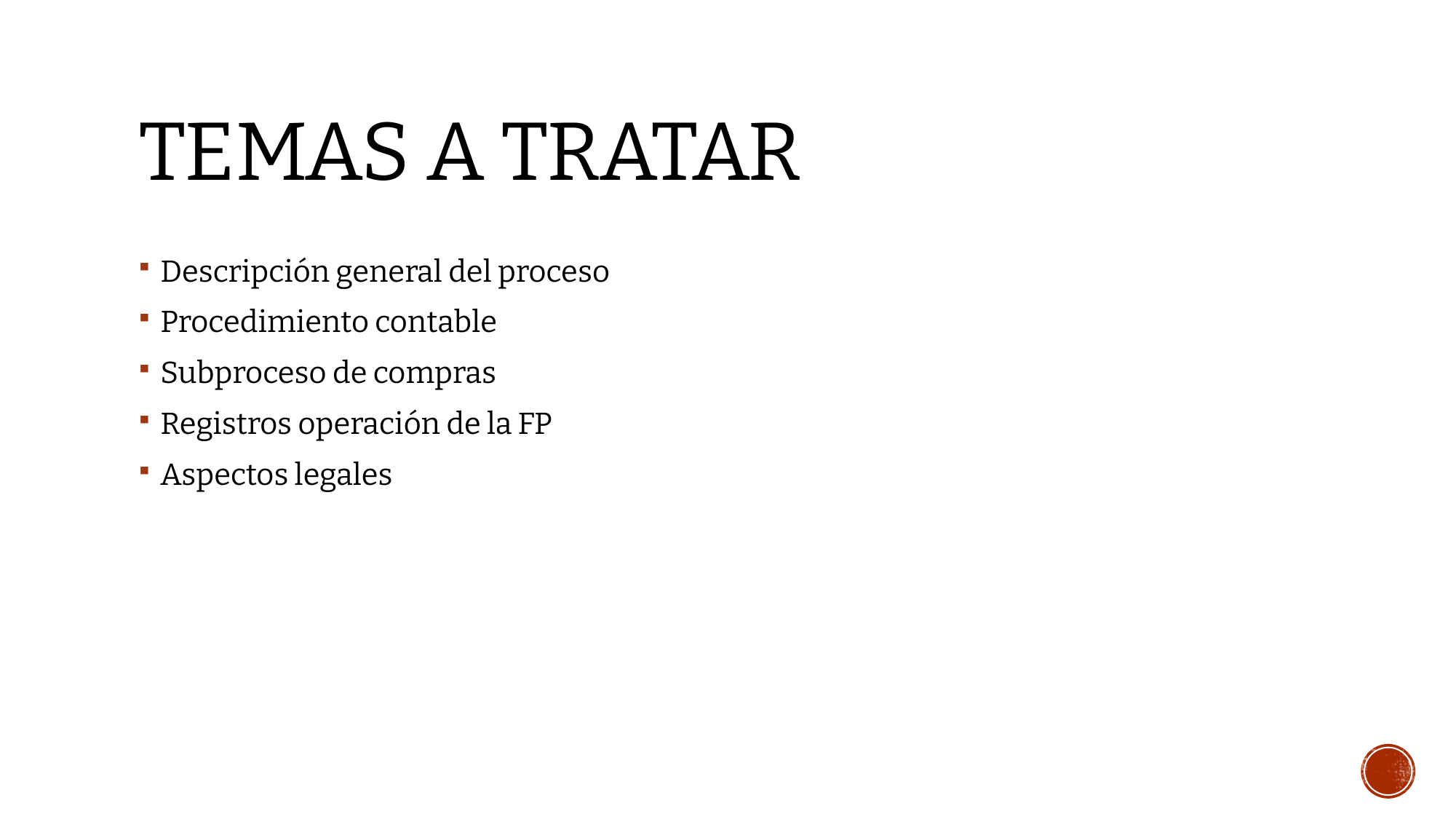

# TEMAS A TRATAR
Descripción general del proceso
Procedimiento contable
Subproceso de compras
Registros operación de la FP
Aspectos legales